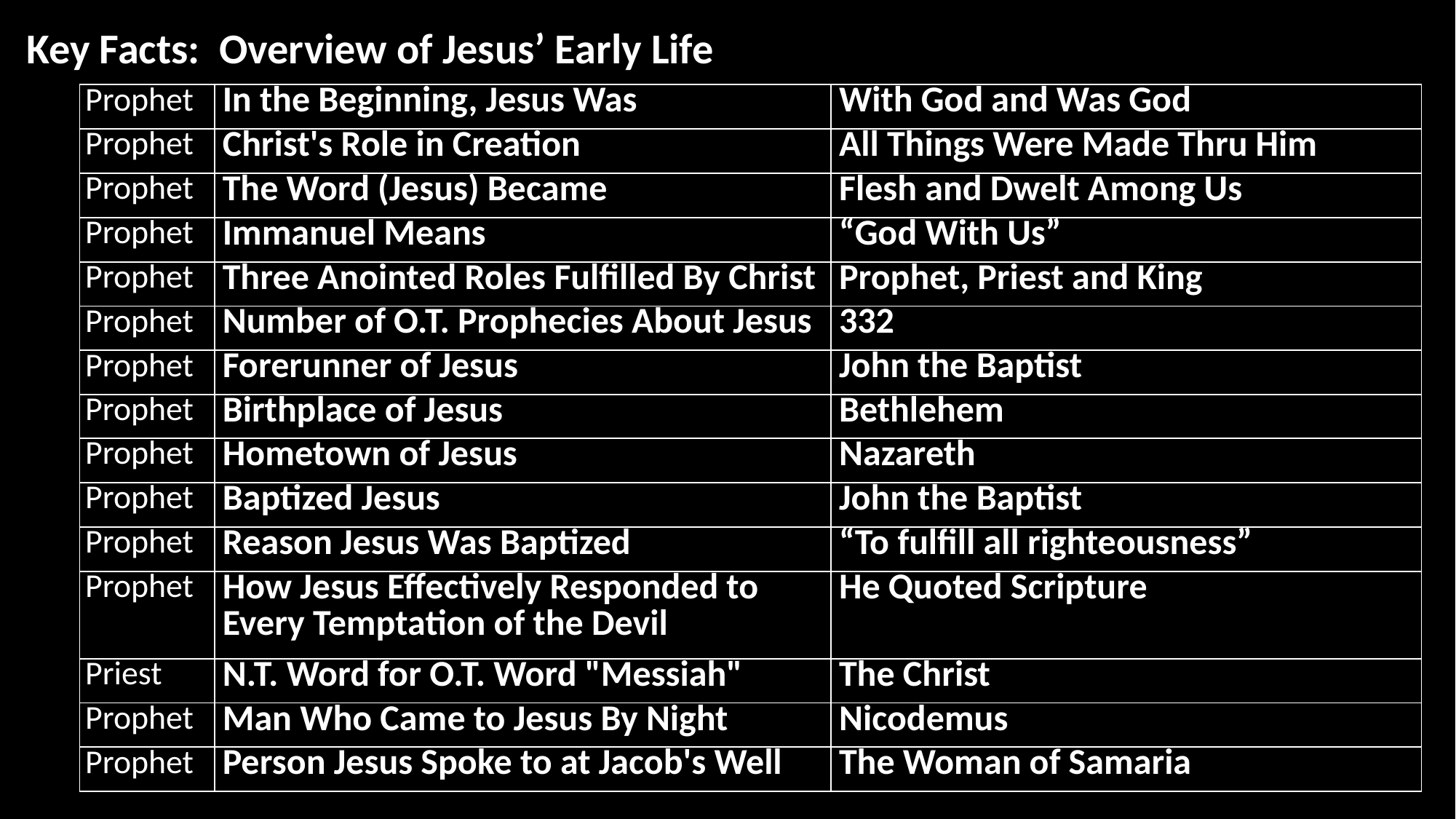

Key Facts:  Overview of Jesus’ Early Life
| Prophet | In the Beginning, Jesus Was | With God and Was God |
| --- | --- | --- |
| Prophet | Christ's Role in Creation | All Things Were Made Thru Him |
| Prophet | The Word (Jesus) Became | Flesh and Dwelt Among Us |
| Prophet | Immanuel Means | “God With Us” |
| Prophet | Three Anointed Roles Fulfilled By Christ | Prophet, Priest and King |
| Prophet | Number of O.T. Prophecies About Jesus | 332 |
| Prophet | Forerunner of Jesus | John the Baptist |
| Prophet | Birthplace of Jesus | Bethlehem |
| Prophet | Hometown of Jesus | Nazareth |
| Prophet | Baptized Jesus | John the Baptist |
| Prophet | Reason Jesus Was Baptized | “To fulfill all righteousness” |
| Prophet | How Jesus Effectively Responded to Every Temptation of the Devil | He Quoted Scripture |
| Priest | N.T. Word for O.T. Word "Messiah" | The Christ |
| Prophet | Man Who Came to Jesus By Night | Nicodemus |
| Prophet | Person Jesus Spoke to at Jacob's Well | The Woman of Samaria |